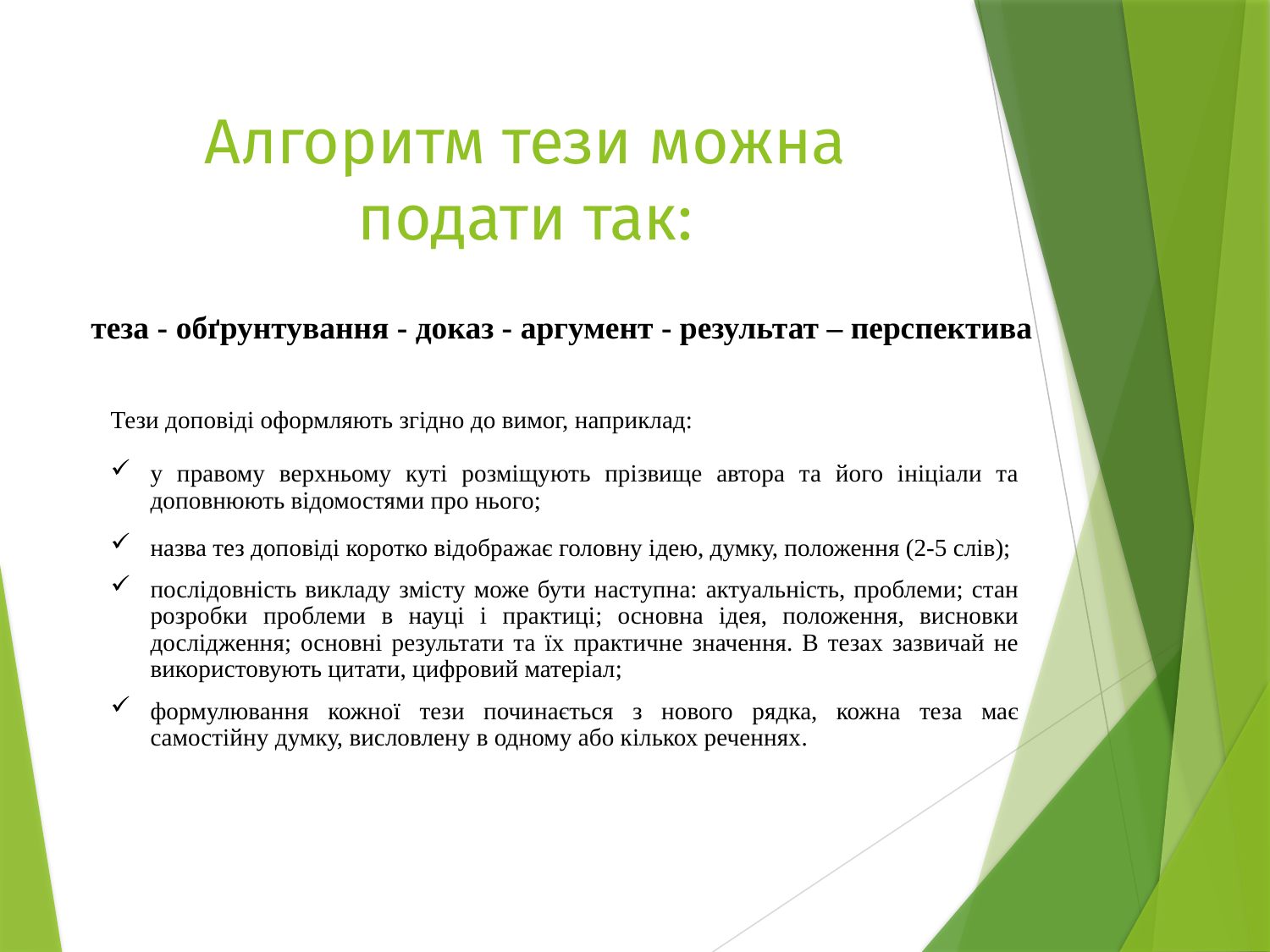

# Алгоритм тези можна подати так:
теза - обґрунтування - доказ - аргумент - результат – перспектива

Тези доповіді оформляють згідно до вимог, наприклад:

у правому верхньому куті розміщують прізвище автора та його ініціали та доповнюють відомостями про нього;

назва тез доповіді коротко відображає головну ідею, думку, положення (2-5 слів);

послідовність викладу змісту може бути наступна: актуальність, проблеми; стан розробки проблеми в науці і практиці; основна ідея, положення, висновки дослідження; основні результати та їх практичне значення. В тезах зазвичай не використовують цитати, цифровий матеріал;

формулювання кожної тези починається з нового рядка, кожна теза має самостійну думку, висловлену в одному або кількох реченнях.